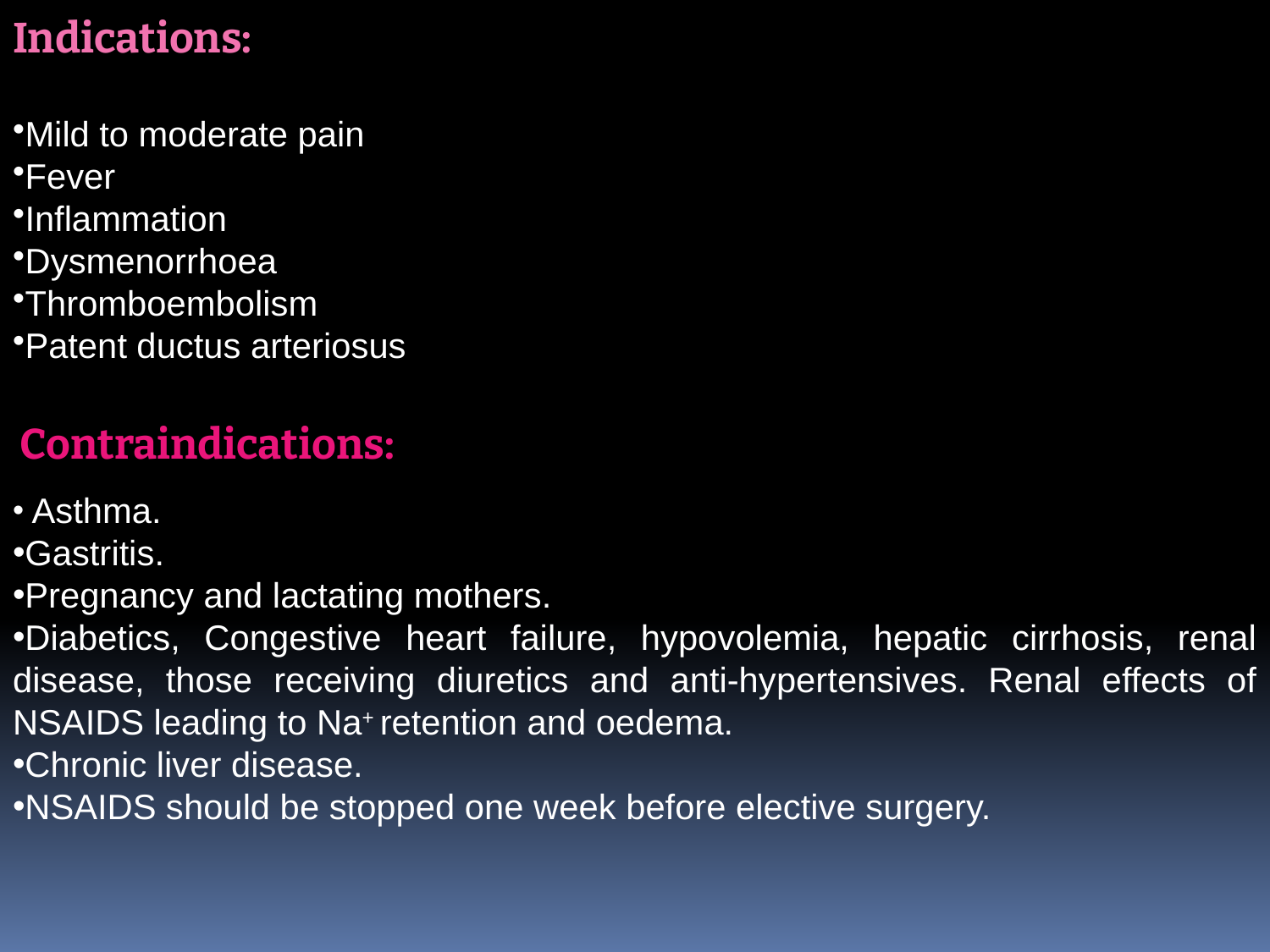

Indications:

Mild to moderate pain
Fever
Inflammation
Dysmenorrhoea
Thromboembolism
Patent ductus arteriosus

 Contraindications:

 Asthma.
Gastritis.
Pregnancy and lactating mothers.
Diabetics, Congestive heart failure, hypovolemia, hepatic cirrhosis, renal disease, those receiving diuretics and anti-hypertensives. Renal effects of NSAIDS leading to Na+ retention and oedema.
Chronic liver disease.
NSAIDS should be stopped one week before elective surgery.